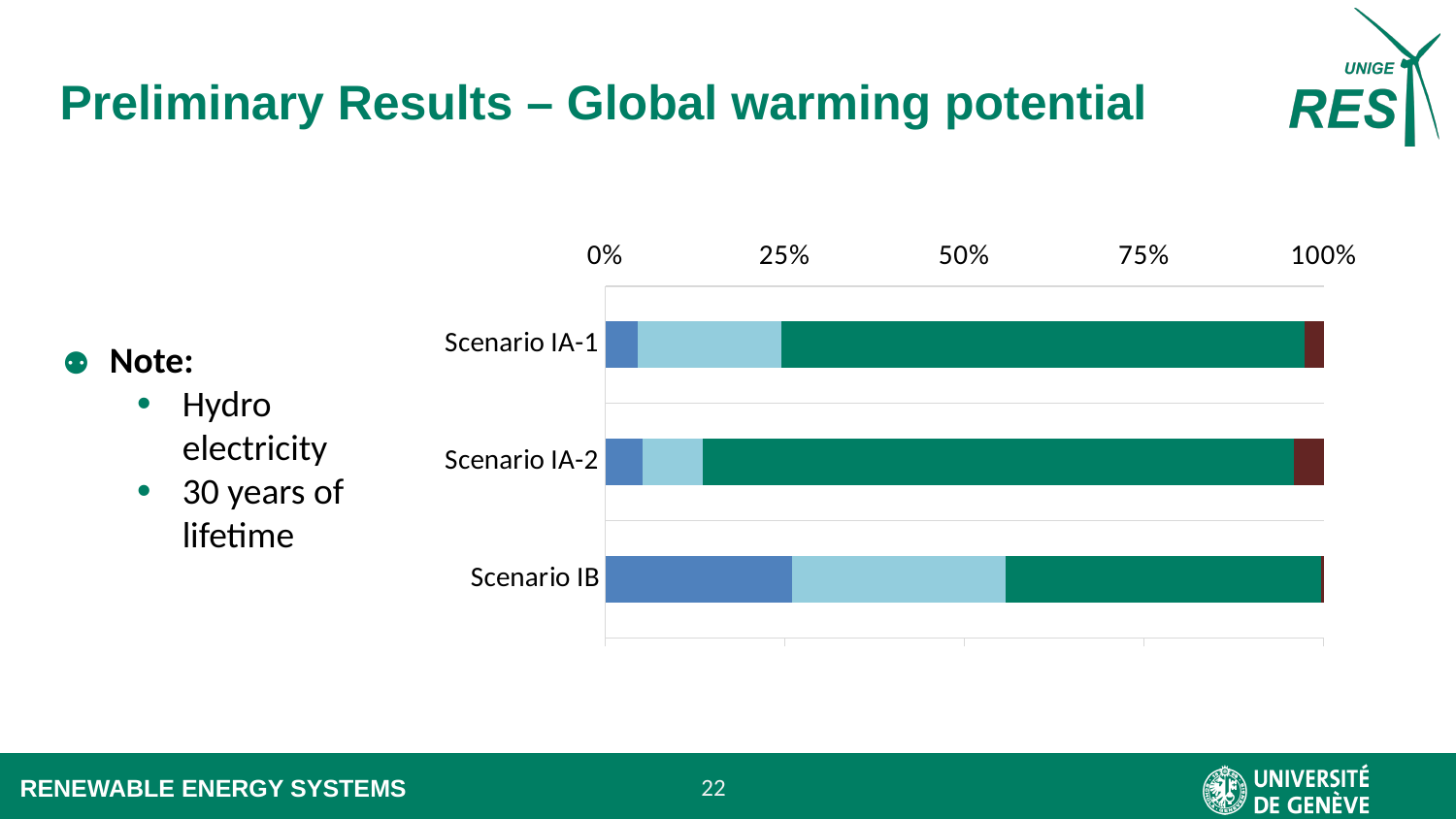

# Preliminary Results – Global warming potential

### Chart

| Category | Drilling | Construction | Operation | End of Life |
|---|---|---|---|---|
| Scenario IB | 245608.34591108034 | 281298.15461892466 | 414885.7381951873 | 3146.357806042207 |
| Scenario IA-2 | 51642.77228298145 | 81823.27943680523 | 805919.7786435802 | 40413.2790788659 |
| Scenario IA-1 | 11584.691948965748 | 51573.17725930091 | 187065.10840970455 | 6976.582938651891 |
Note:
Hydro electricity
30 years of lifetime